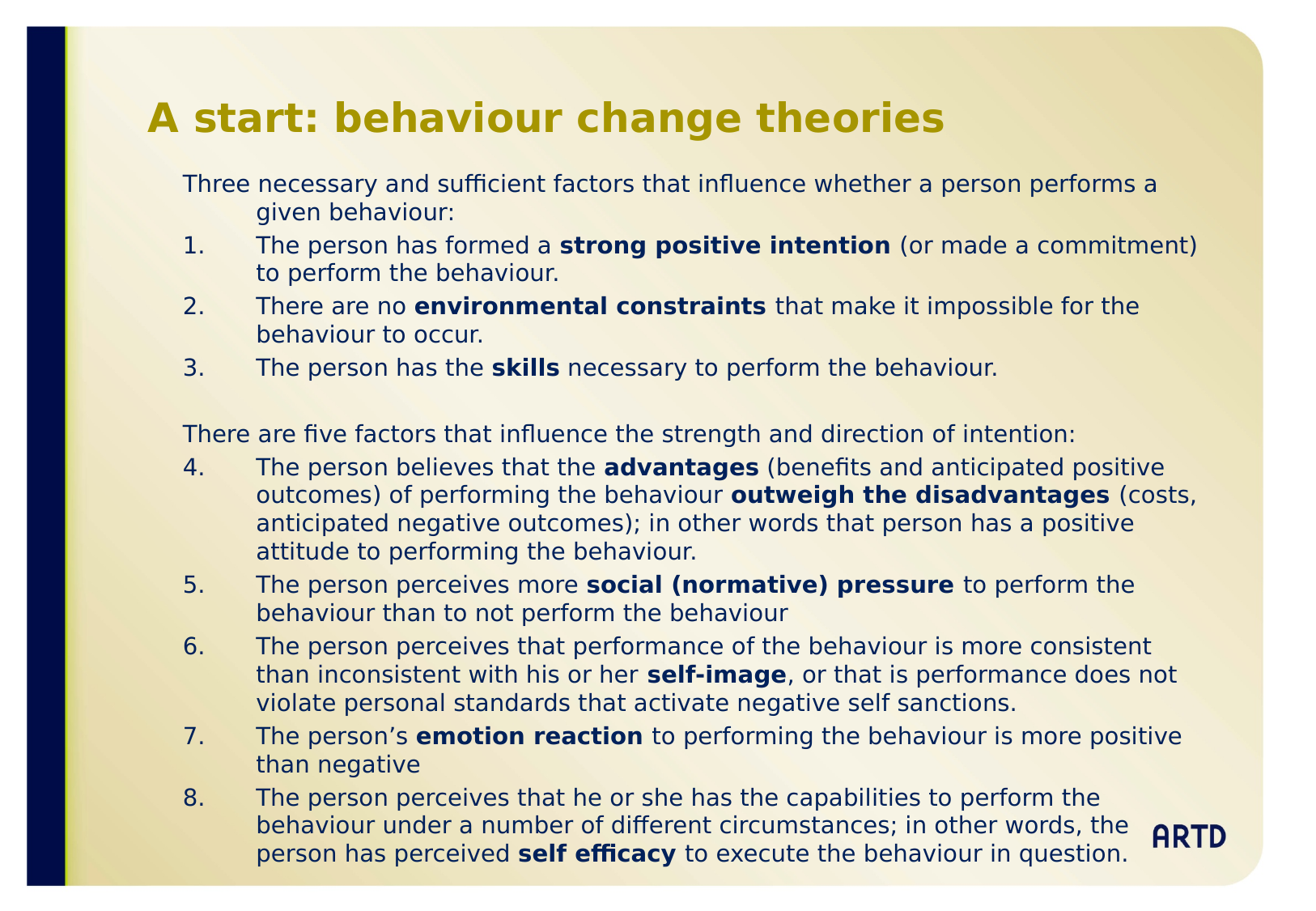

# A start: behaviour change theories
Three necessary and sufficient factors that influence whether a person performs a given behaviour:
1.	The person has formed a strong positive intention (or made a commitment) to perform the behaviour.
2.	There are no environmental constraints that make it impossible for the behaviour to occur.
3.	The person has the skills necessary to perform the behaviour.

There are five factors that influence the strength and direction of intention:
4.	The person believes that the advantages (benefits and anticipated positive outcomes) of performing the behaviour outweigh the disadvantages (costs, anticipated negative outcomes); in other words that person has a positive attitude to performing the behaviour.
5.	The person perceives more social (normative) pressure to perform the behaviour than to not perform the behaviour
6.	The person perceives that performance of the behaviour is more consistent than inconsistent with his or her self-image, or that is performance does not violate personal standards that activate negative self sanctions.
7.	The person’s emotion reaction to performing the behaviour is more positive than negative
8.	The person perceives that he or she has the capabilities to perform the behaviour under a number of different circumstances; in other words, the person has perceived self efficacy to execute the behaviour in question.